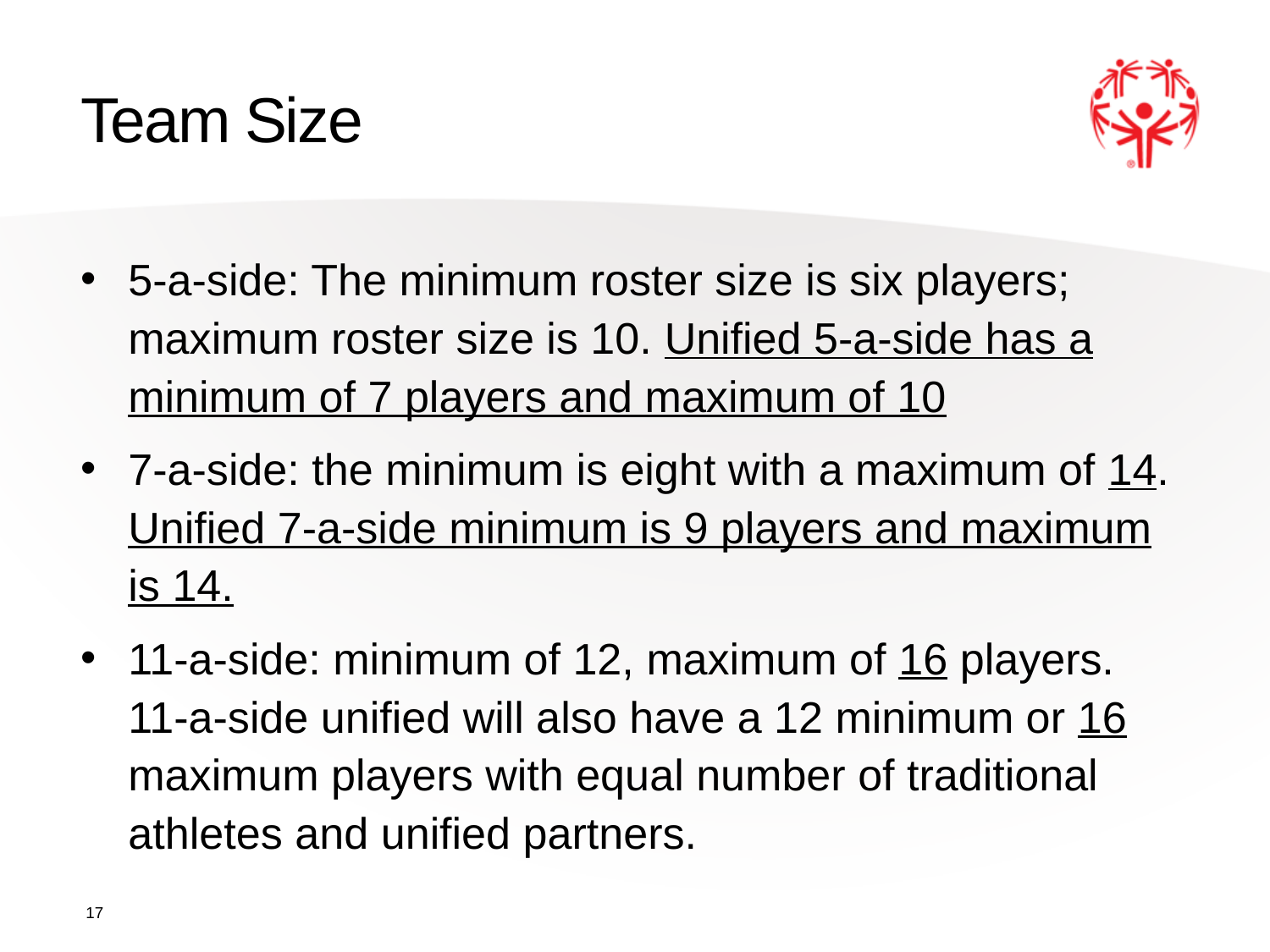

# Team Size
5-a-side: The minimum roster size is six players; maximum roster size is 10. Unified 5-a-side has a minimum of 7 players and maximum of 10
7-a-side: the minimum is eight with a maximum of 14. Unified 7-a-side minimum is 9 players and maximum is 14.
11-a-side: minimum of 12, maximum of 16 players. 11-a-side unified will also have a 12 minimum or 16 maximum players with equal number of traditional athletes and unified partners.

17